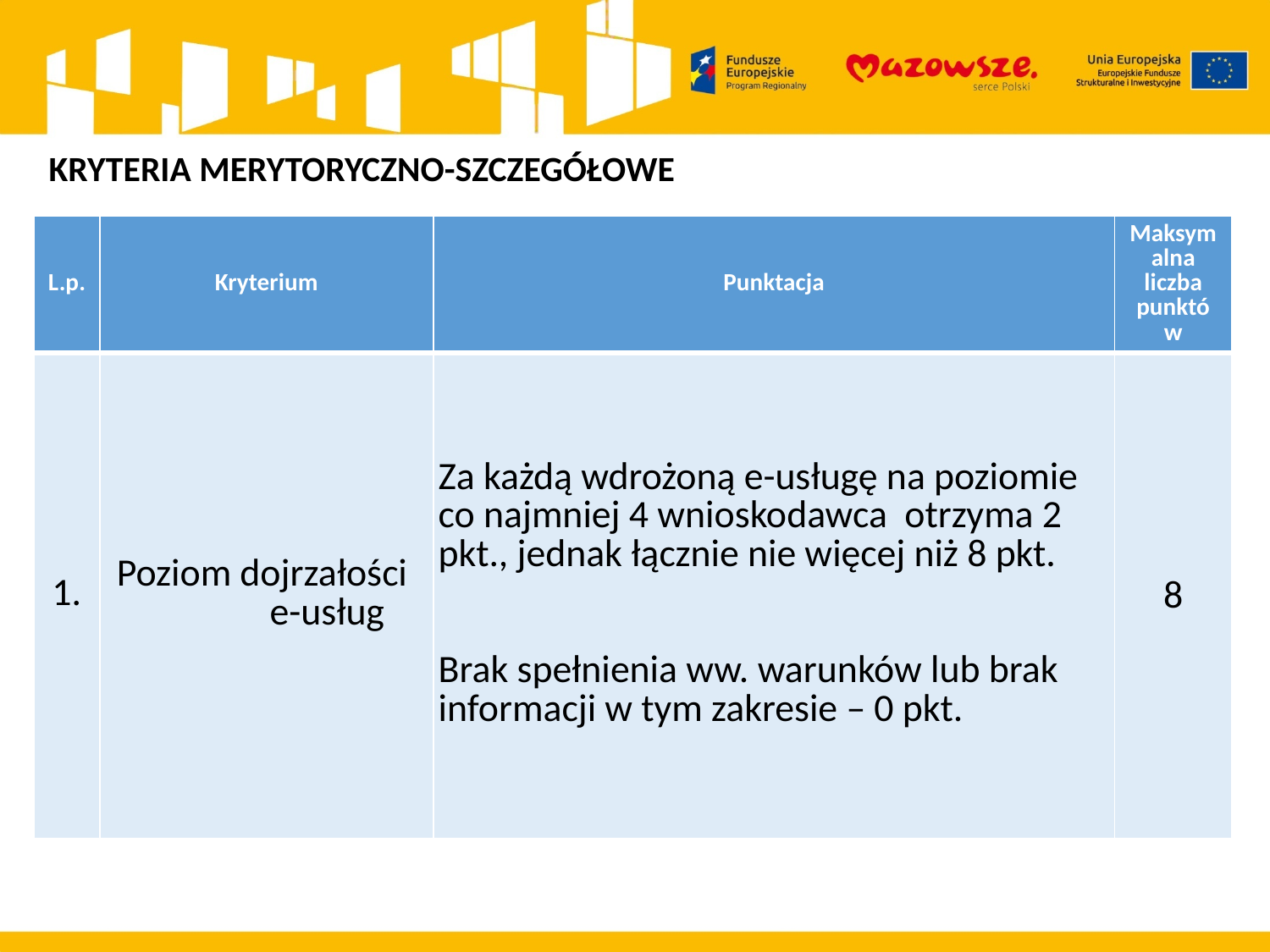

KRYTERIA MERYTORYCZNO-SZCZEGÓŁOWE
| L.p. | Kryterium | Punktacja | Maksymalna liczba punktów |
| --- | --- | --- | --- |
| 1. | Poziom dojrzałości e-usług | Za każdą wdrożoną e-usługę na poziomie co najmniej 4 wnioskodawca otrzyma 2 pkt., jednak łącznie nie więcej niż 8 pkt. Brak spełnienia ww. warunków lub brak informacji w tym zakresie – 0 pkt. | 8 |